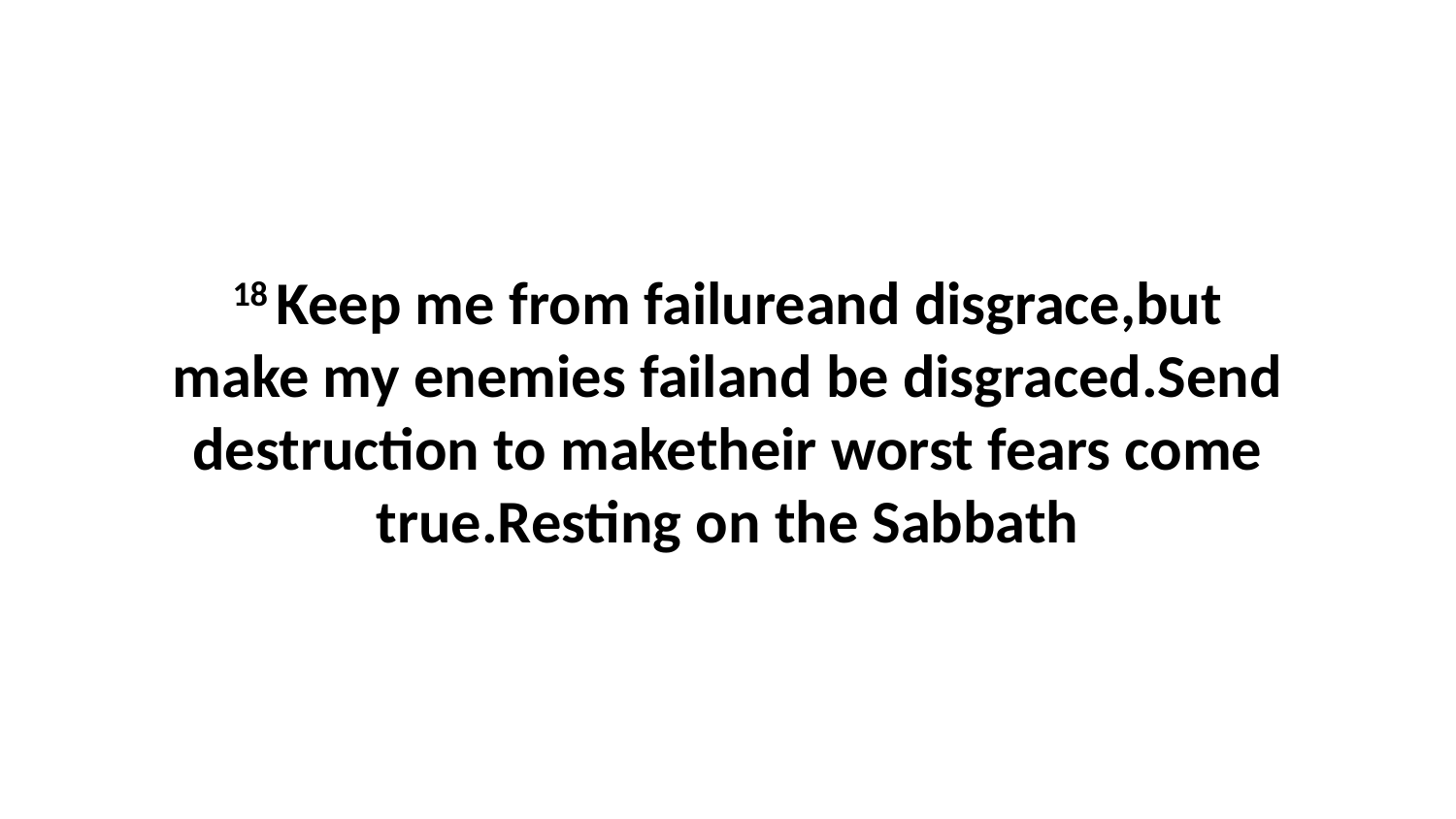

18 Keep me from failureand disgrace,but make my enemies failand be disgraced.Send destruction to maketheir worst fears come true.Resting on the Sabbath